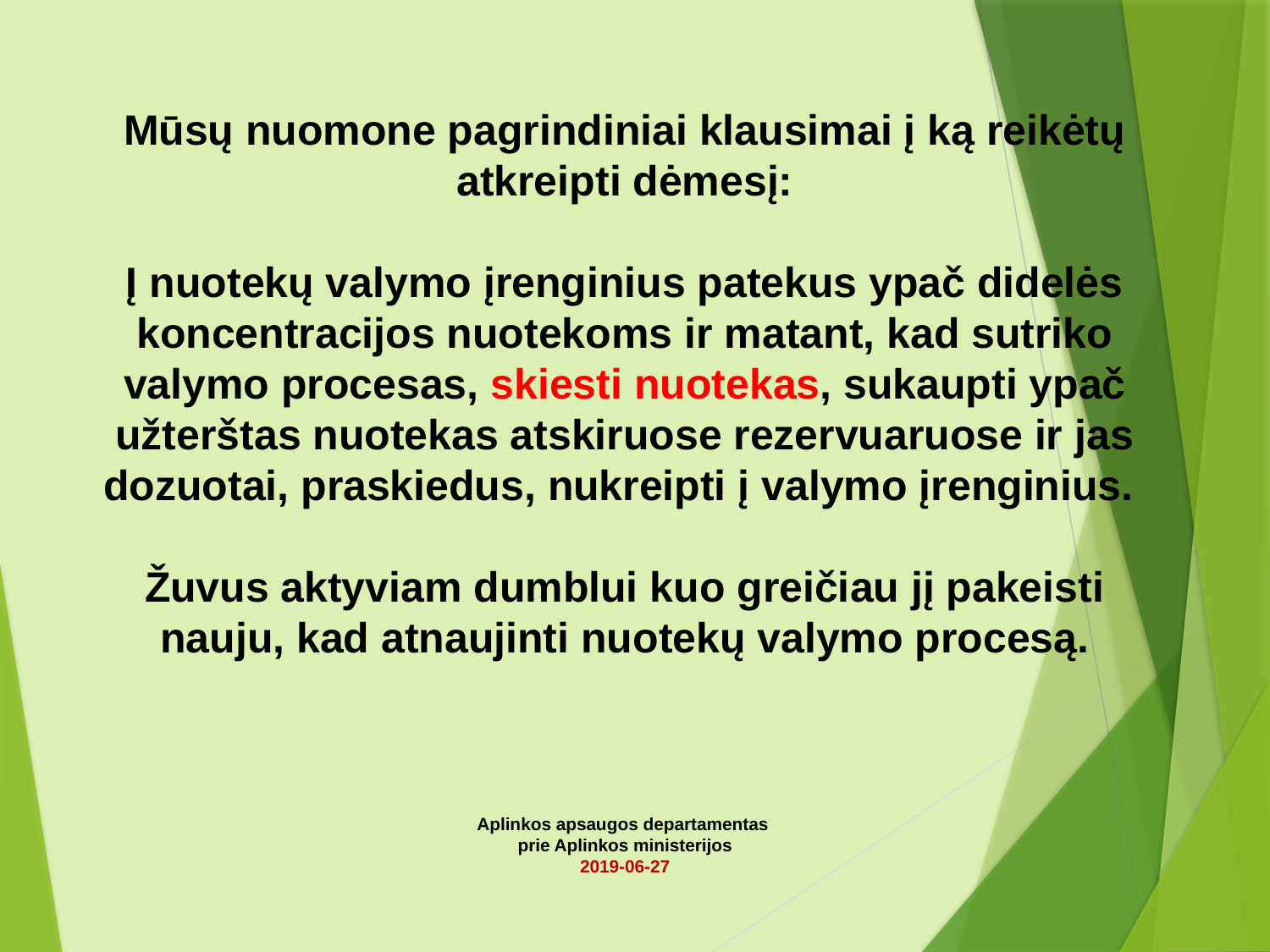

# Mūsų nuomone pagrindiniai klausimai į ką reikėtų atkreipti dėmesį: Į nuotekų valymo įrenginius patekus ypač didelės koncentracijos nuotekoms ir matant, kad sutriko valymo procesas, skiesti nuotekas, sukaupti ypač užterštas nuotekas atskiruose rezervuaruose ir jas dozuotai, praskiedus, nukreipti į valymo įrenginius. Žuvus aktyviam dumblui kuo greičiau jį pakeisti nauju, kad atnaujinti nuotekų valymo procesą. Aplinkos apsaugos departamentas prie Aplinkos ministerijos 2019-06-27